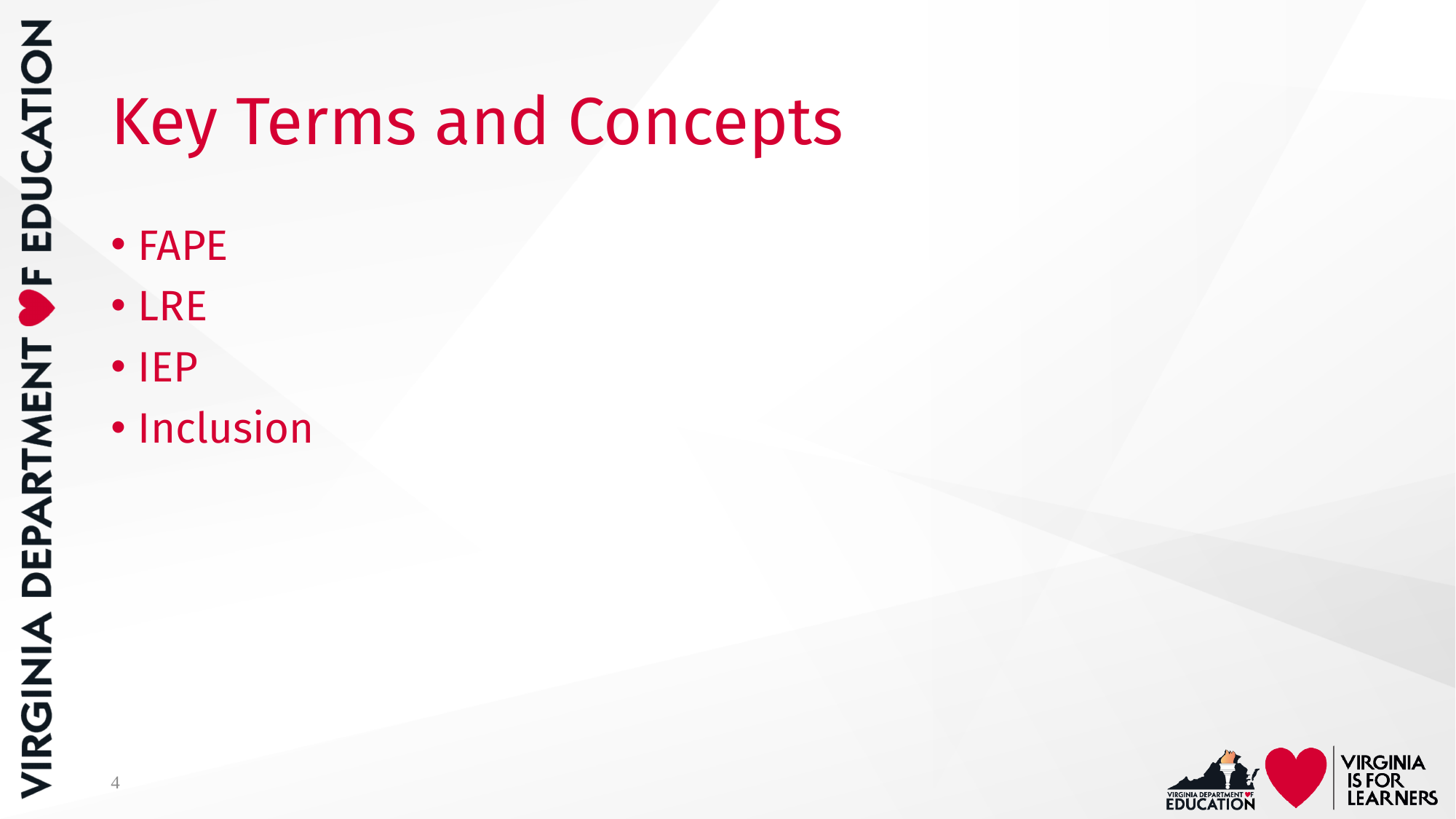

# Key Terms and Concepts
FAPE
LRE
IEP
Inclusion
4